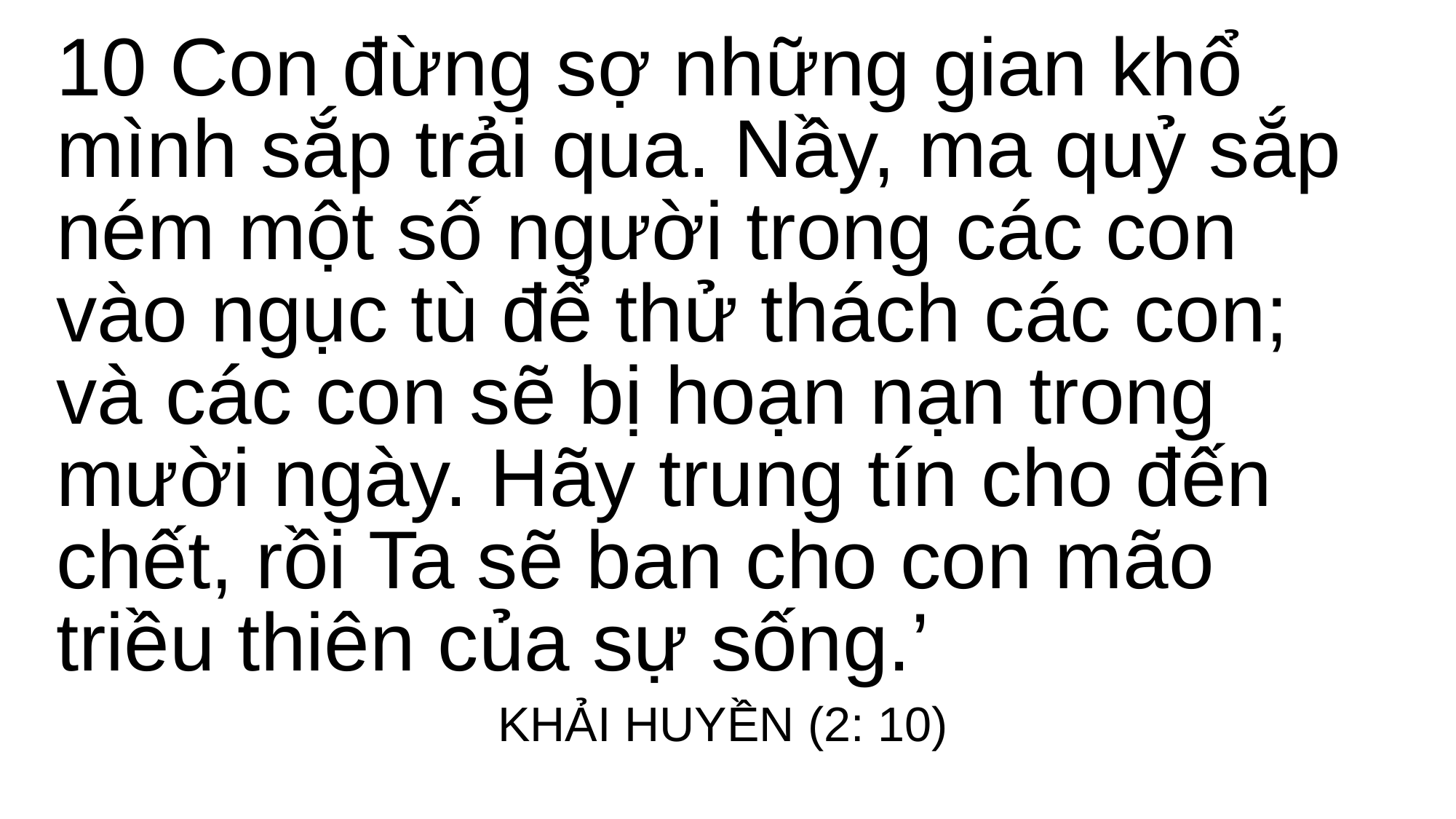

10 Con đừng sợ những gian khổ mình sắp trải qua. Nầy, ma quỷ sắp ném một số người trong các con vào ngục tù để thử thách các con; và các con sẽ bị hoạn nạn trong mười ngày. Hãy trung tín cho đến chết, rồi Ta sẽ ban cho con mão triều thiên của sự sống.’
KHẢI HUYỀN (2: 10)